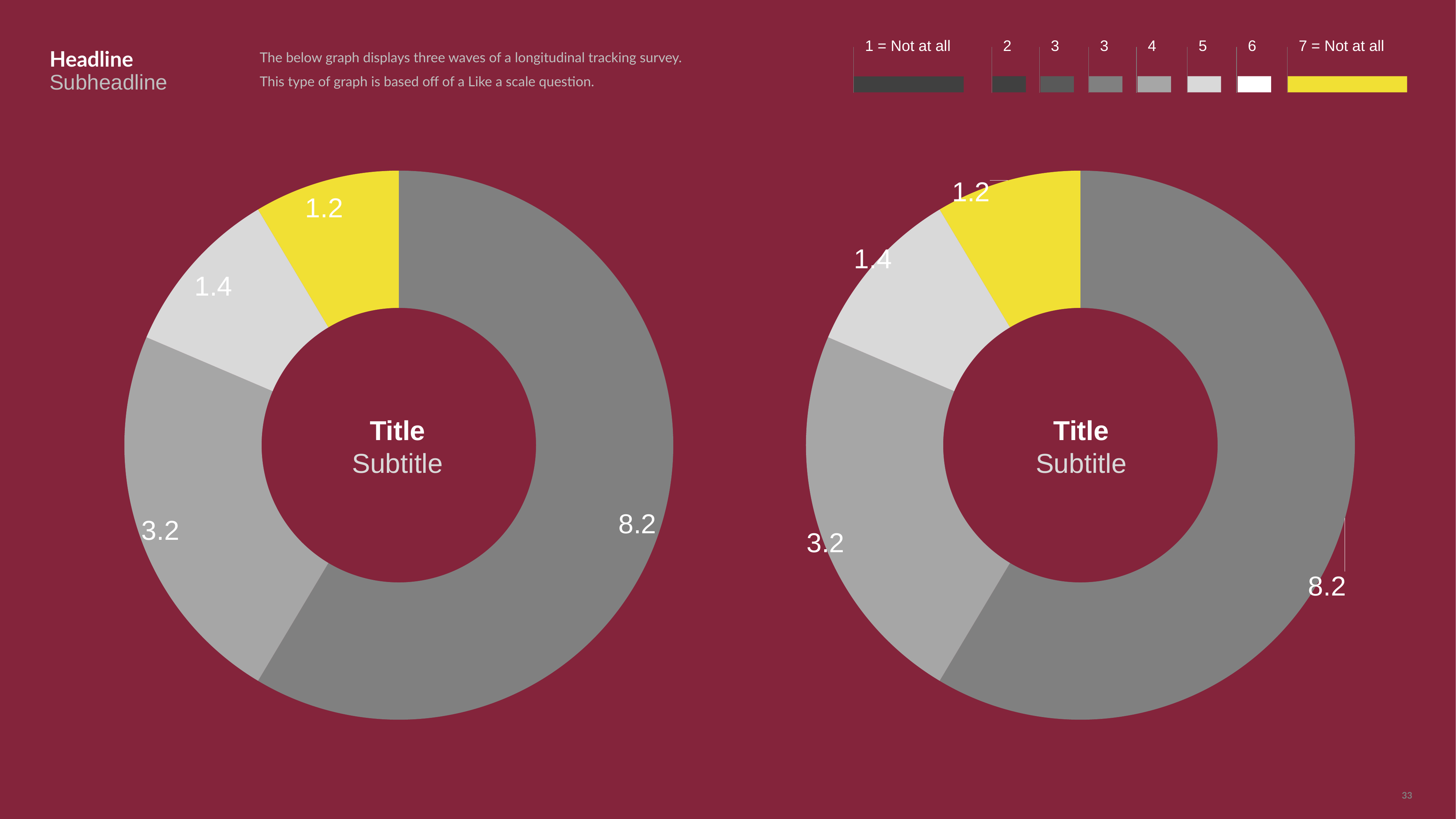

1 = Not at all
2
3
3
4
5
6
7 = Not at all
# Headline Subheadline
The below graph displays three waves of a longitudinal tracking survey.
This type of graph is based off of a Like a scale question.

### Chart

| Category | Sales |
|---|---|
| 1st Qtr | 8.2 |
| 2nd Qtr | 3.2 |
| 3rd Qtr | 1.4 |
| 4th Qtr | 1.2 |

### Chart

| Category | Sales |
|---|---|
| 1st Qtr | 8.2 |
| 2nd Qtr | 3.2 |
| 3rd Qtr | 1.4 |
| 4th Qtr | 1.2 |
Title
Subtitle
Title
Subtitle
33